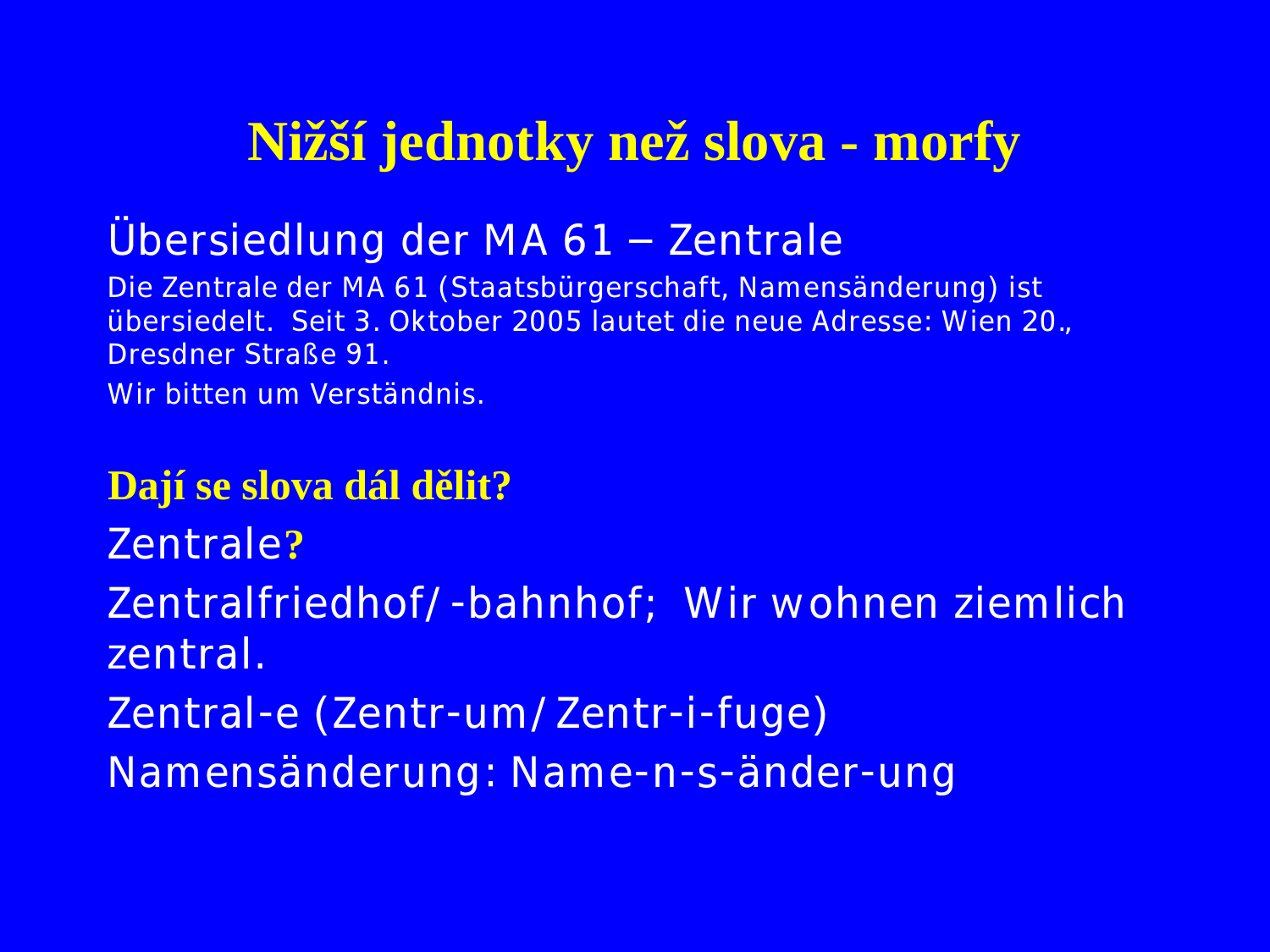

# Nižší jednotky než slova - morfy
Übersiedlung der MA 61 – Zentrale
Die Zentrale der MA 61 (Staatsbürgerschaft, Namensänderung) ist übersiedelt.  Seit 3. Oktober 2005 lautet die neue Adresse: Wien 20., Dresdner Straße 91.
Wir bitten um Verständnis.

Dají se slova dál dělit?
Zentrale?
Zentralfriedhof/-bahnhof;  Wir wohnen ziemlich zentral.
Zentral-e (Zentr-um/Zentr-i-fuge)
Namensänderung: Name-n-s-änder-ung